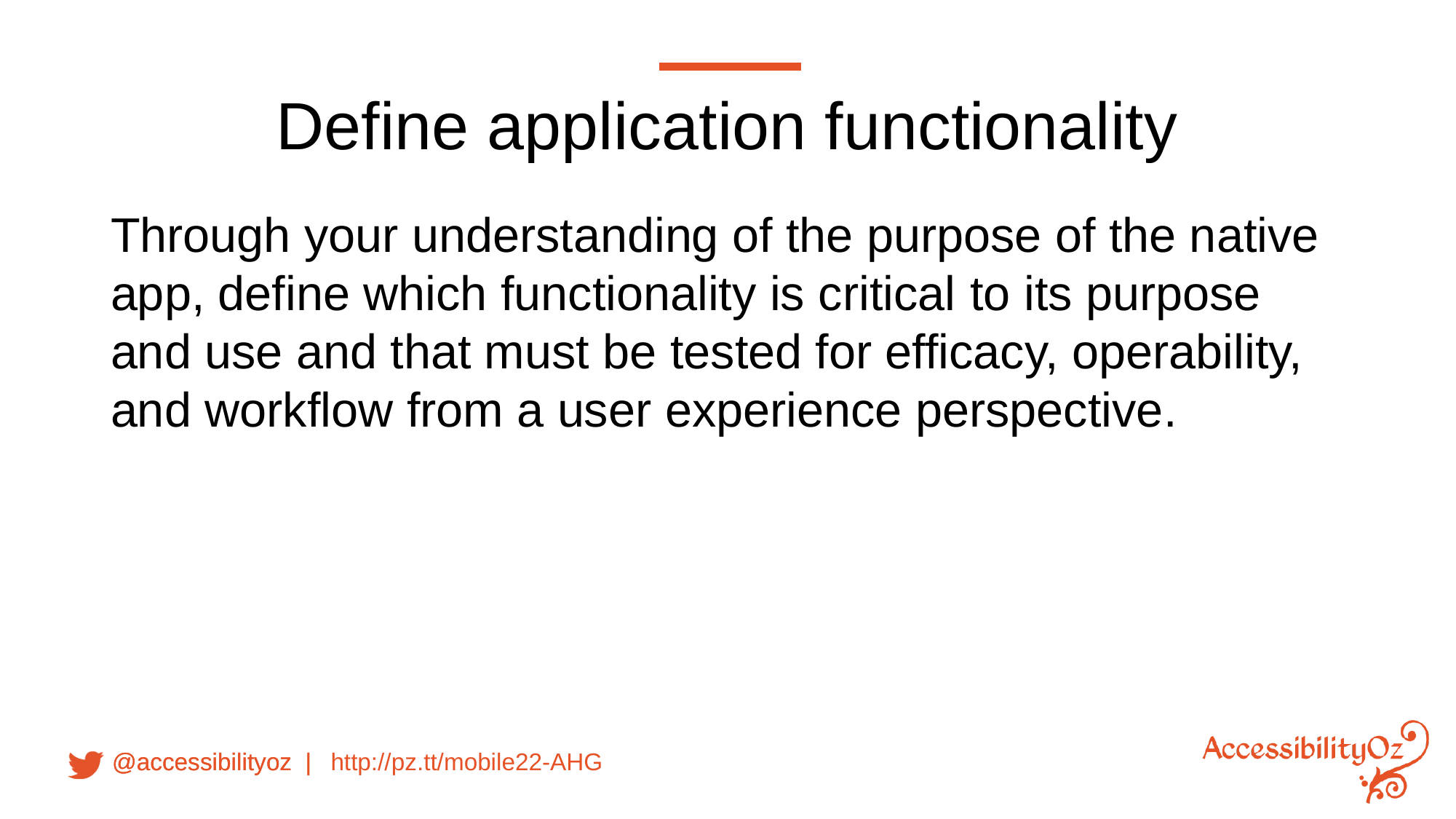

Define application functionality
Through your understanding of the purpose of the native app, define which functionality is critical to its purpose and use and that must be tested for efficacy, operability, and workflow from a user experience perspective.